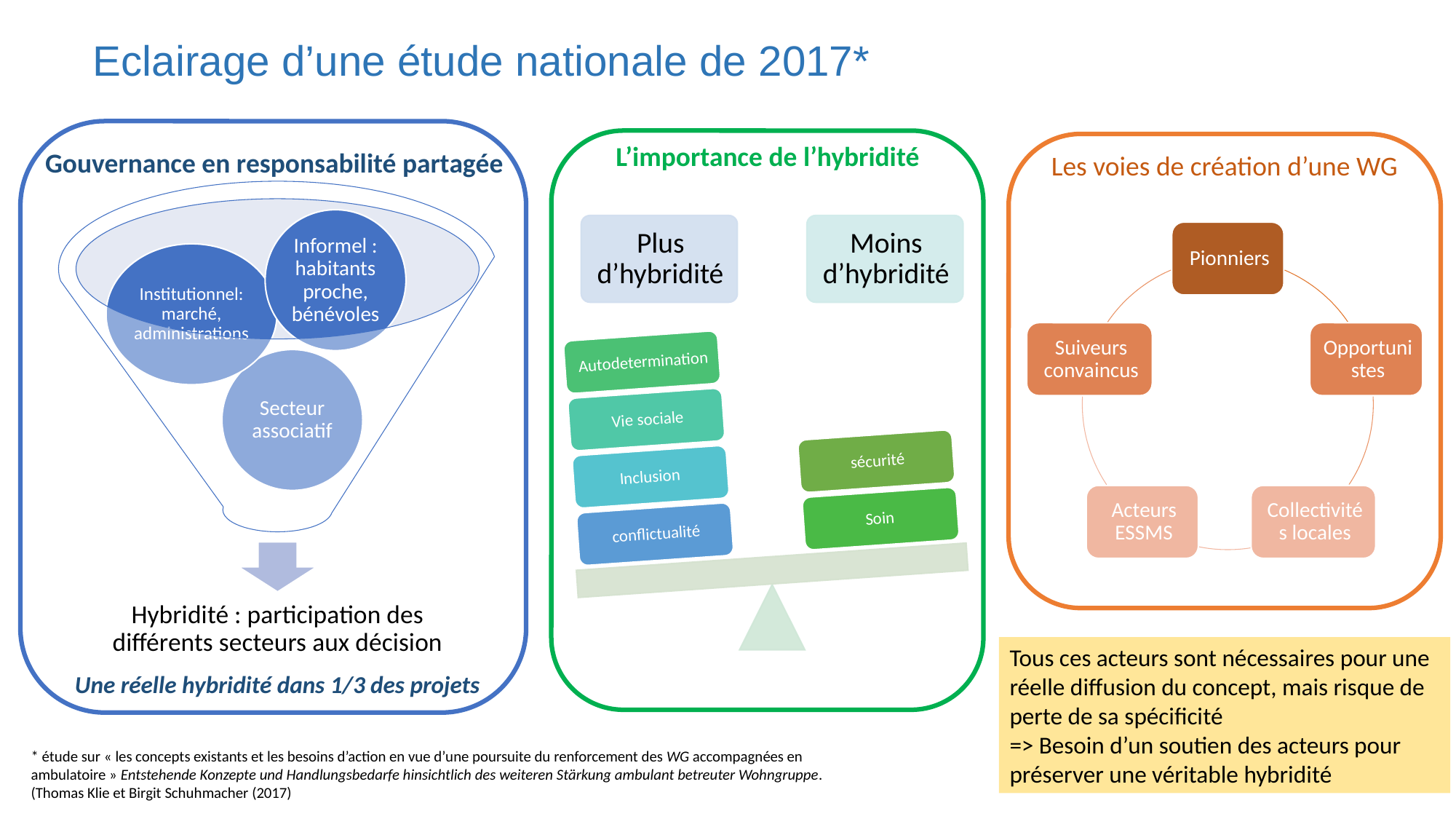

# Eclairage d’une étude nationale de 2017*

L’importance de l’hybridité
Gouvernance en responsabilité partagée

Une réelle hybridité dans 1/3 des projets
Les voies de création d’une WG
Hybridité : participation des différents secteurs aux décision
Secteur associatif
Institutionnel: marché, administrations
Informel : habitants proche, bénévoles
Plus d’hybridité
Moins d’hybridité
conflictualité
Inclusion
Vie sociale
Autodetermination
Soin
sécurité
Pionniers
Opportunistes
Collectivités locales
Acteurs ESSMS
Suiveurs convaincus
Tous ces acteurs sont nécessaires pour une réelle diffusion du concept, mais risque de perte de sa spécificité
=> Besoin d’un soutien des acteurs pour préserver une véritable hybridité
* étude sur « les concepts existants et les besoins d’action en vue d’une poursuite du renforcement des WG accompagnées en ambulatoire » Entstehende Konzepte und Handlungsbedarfe hinsichtlich des weiteren Stärkung ambulant betreuter Wohngruppe. (Thomas Klie et Birgit Schuhmacher (2017)